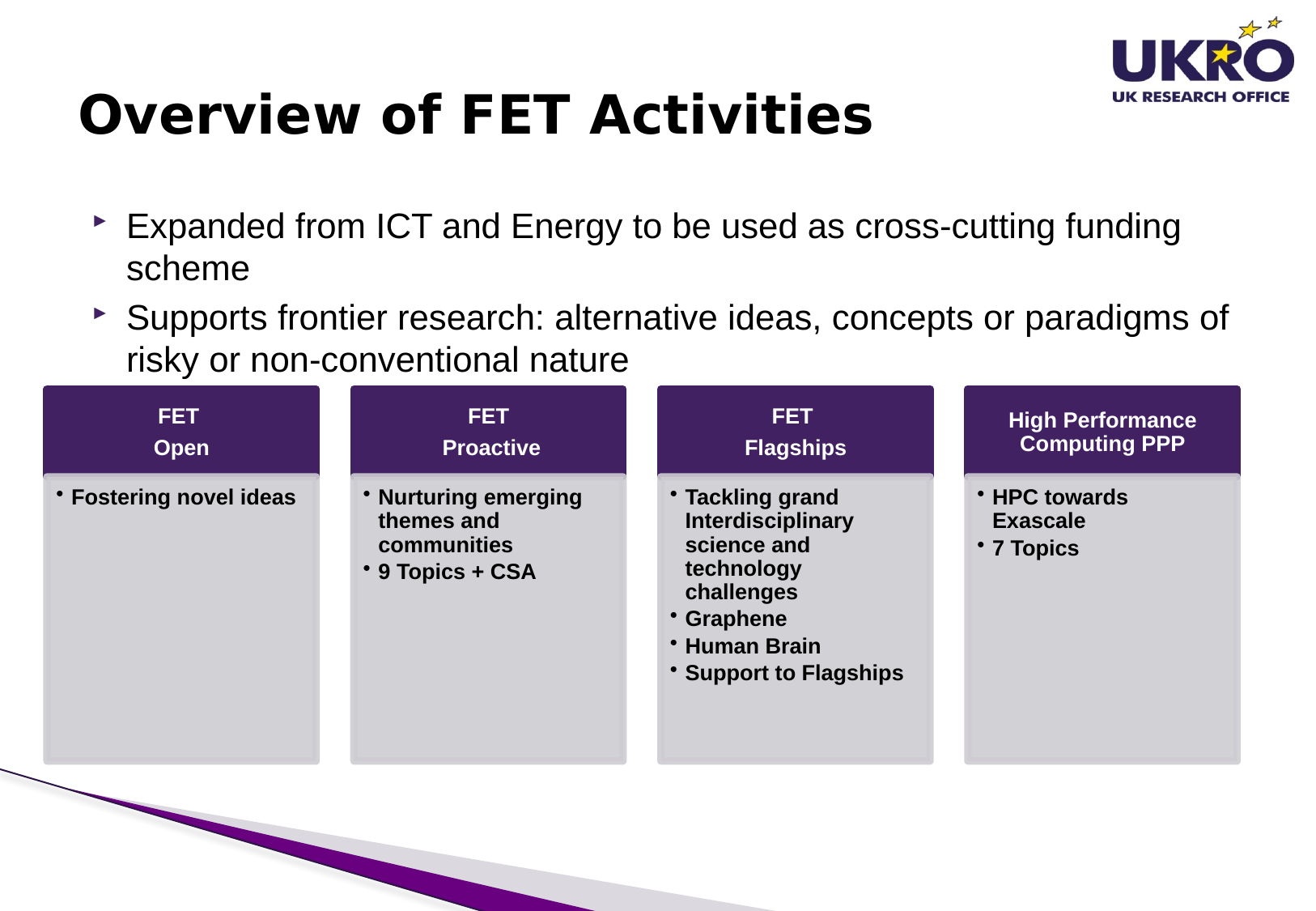

# Overview of FET Activities
Expanded from ICT and Energy to be used as cross-cutting funding scheme
Supports frontier research: alternative ideas, concepts or paradigms of risky or non-conventional nature

FET
Open
Fostering novel ideas
FET
 Proactive
Nurturing emerging themes and communities
9 Topics + CSA
FET
Flagships
Tackling grand Interdisciplinary science and technology challenges
Graphene
Human Brain
Support to Flagships
High Performance Computing PPP
HPC towards Exascale
7 Topics